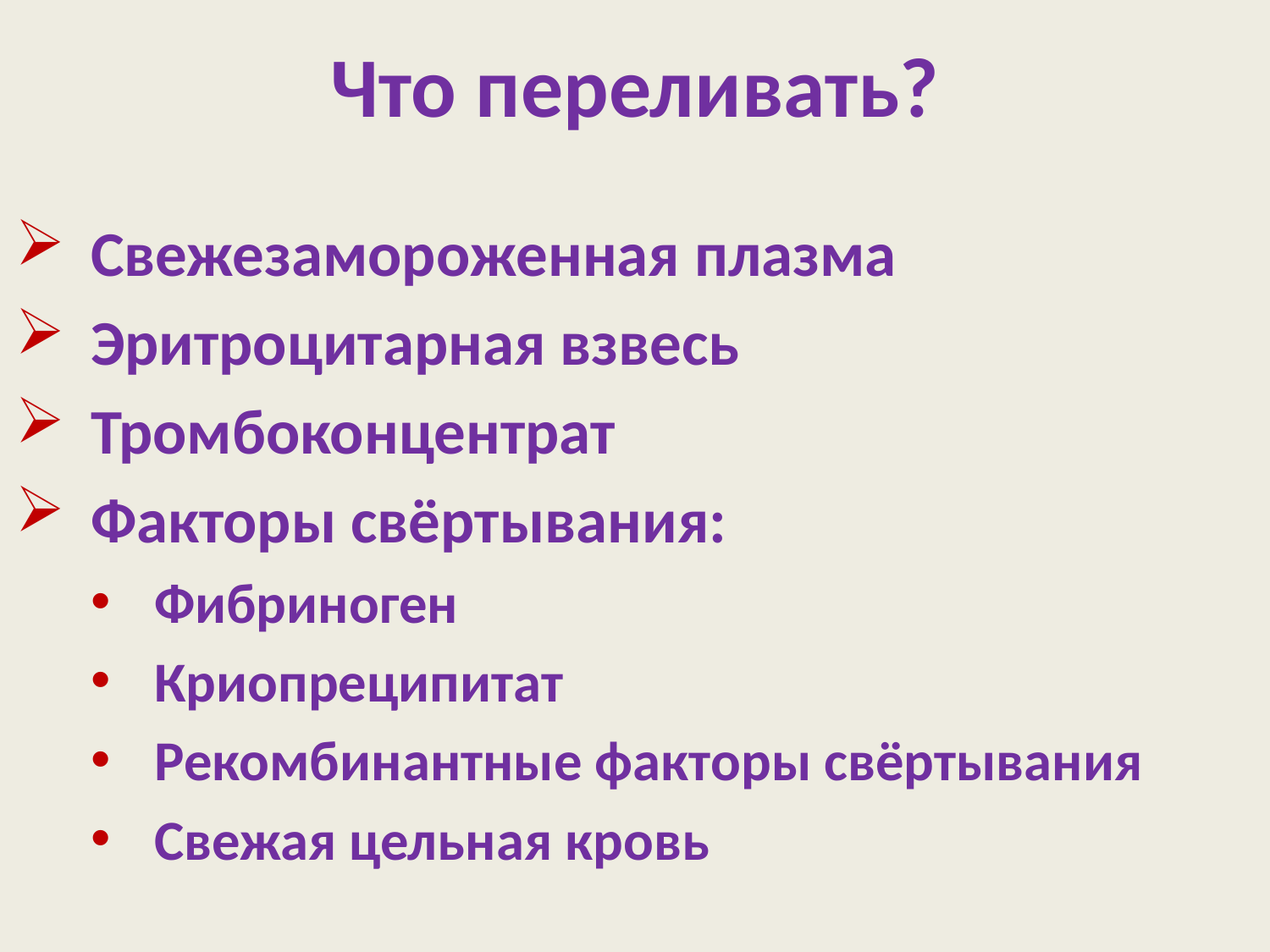

# Что переливать?
Свежезамороженная плазма
Эритроцитарная взвесь
Тромбоконцентрат
Факторы свёртывания:
Фибриноген
Криопреципитат
Рекомбинантные факторы свёртывания
Свежая цельная кровь